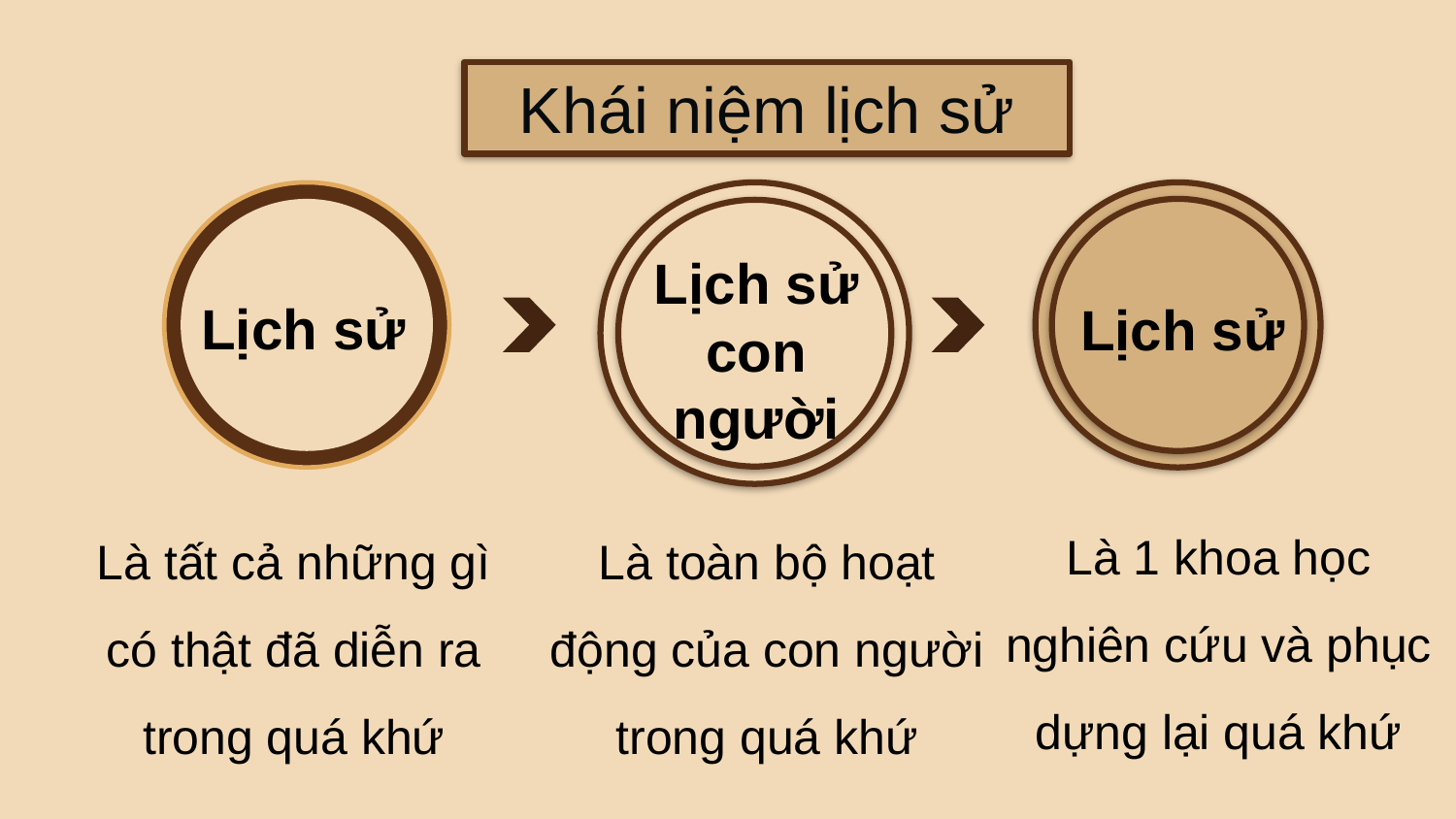

Khái niệm lịch sử

Lịch sử con người
Là toàn bộ hoạt động của con người trong quá khứ
Lịch sử
Là tất cả những gì có thật đã diễn ra trong quá khứ
Lịch sử
Là 1 khoa học nghiên cứu và phục dựng lại quá khứ